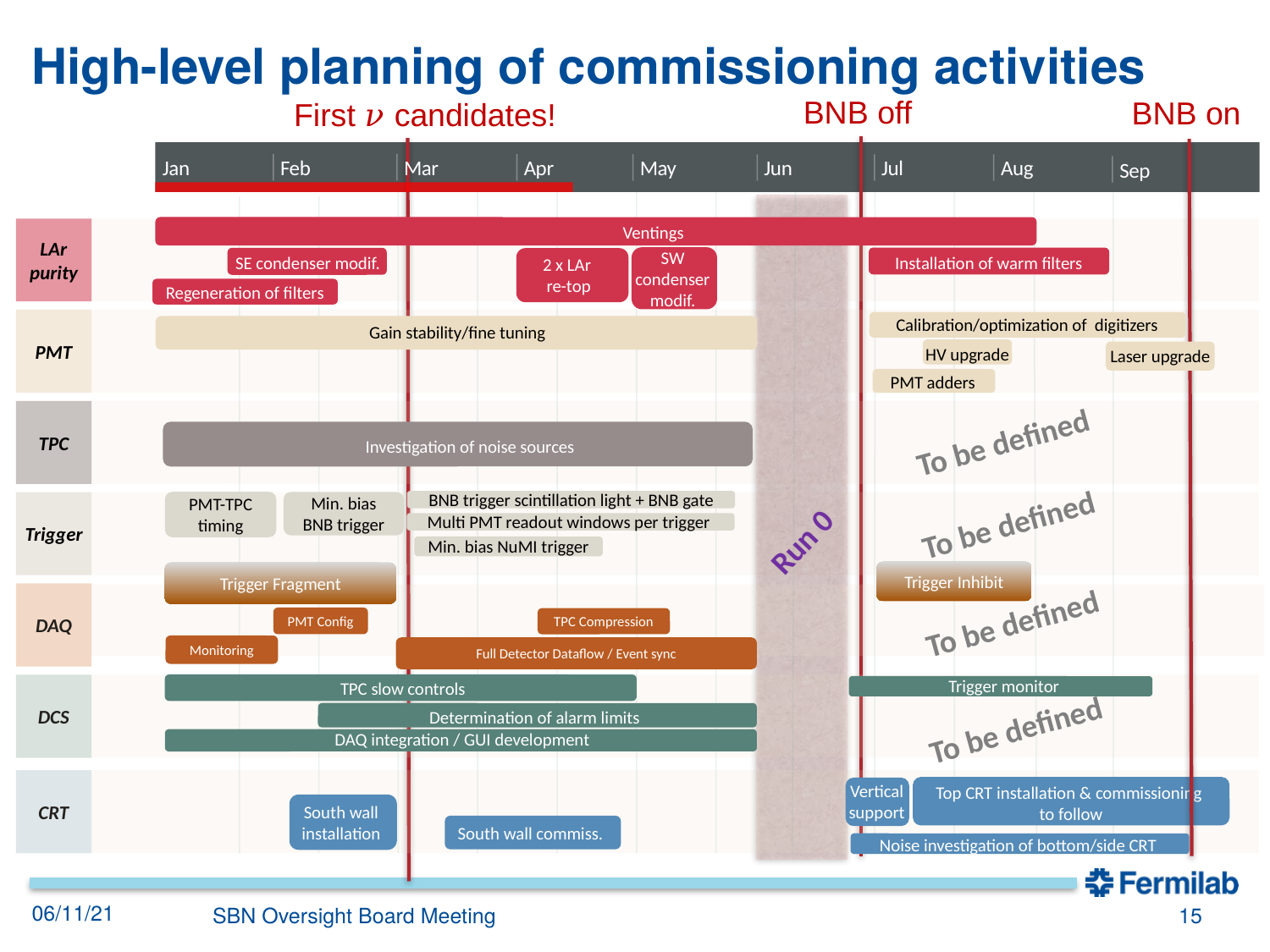

# High-level planning of commissioning activities
BNB off
BNB on
First 𝜈 candidates!

Jan
Feb
Mar
Apr
May
Jul
Aug
Jun
Sep

Ventings

LAr purity
Installation of warm filters
SE condenser modif.
2 x LAr
re-top
SW condenser modif.

Regeneration of filters

Calibration/optimization of  digitizers

Gain stability/fine tuning

PMT

HV upgrade
Laser upgrade

PMT adders

To be defined

TPC
Investigation of noise sources
BNB trigger scintillation light + BNB gate
PMT-TPC timing
Min. bias BNB trigger

To be defined
Multi PMT readout windows per trigger
Run 0
Trigger
Min. bias NuMI trigger
Trigger Inhibit
Trigger Fragment

To be defined
PMT Config
TPC Compression
DAQ
Monitoring
Full Detector Dataflow / Event sync

Trigger monitor
TPC slow controls
Determination of alarm limits

To be defined
DCS

DAQ integration / GUI development

Vertical support
Top CRT installation & commissioning
to follow

South wall installation
CRT

South wall commiss.

Noise investigation of bottom/side CRT
06/11/21
15
SBN Oversight Board Meeting